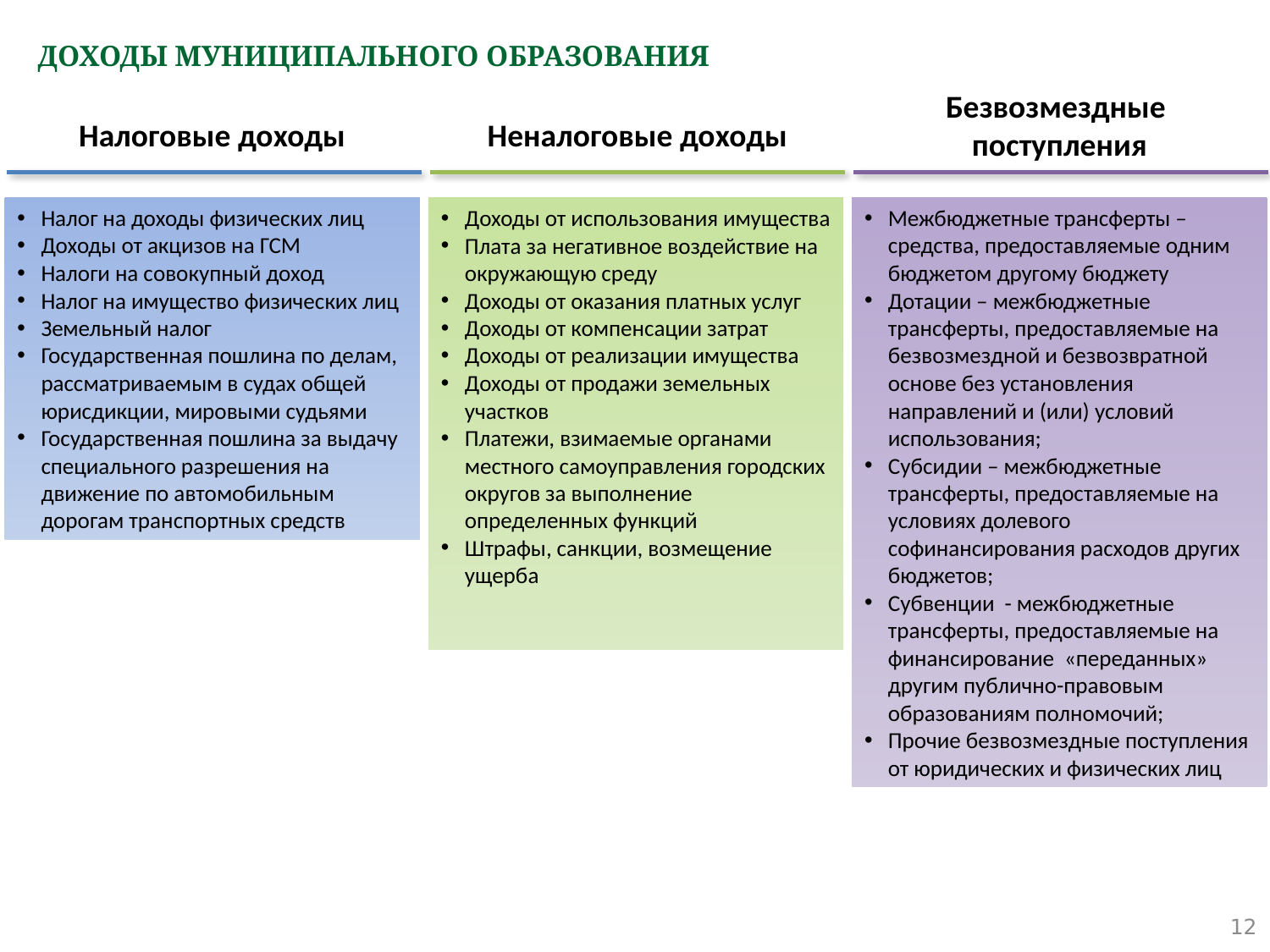

# ДОХОДЫ МУНИЦИПАЛЬНОГО ОБРАЗОВАНИЯ
Безвозмездные
поступления
Неналоговые доходы
Налоговые доходы
Доходы от использования имущества
Плата за негативное воздействие на окружающую среду
Доходы от оказания платных услуг
Доходы от компенсации затрат
Доходы от реализации имущества
Доходы от продажи земельных участков
Платежи, взимаемые органами местного самоуправления городских округов за выполнение определенных функций
Штрафы, санкции, возмещение ущерба

Налог на доходы физических лиц
Доходы от акцизов на ГСМ
Налоги на совокупный доход
Налог на имущество физических лиц
Земельный налог
Государственная пошлина по делам, рассматриваемым в судах общей юрисдикции, мировыми судьями
Государственная пошлина за выдачу специального разрешения на движение по автомобильным дорогам транспортных средств
Межбюджетные трансферты – средства, предоставляемые одним бюджетом другому бюджету
Дотации – межбюджетные трансферты, предоставляемые на безвозмездной и безвозвратной основе без установления направлений и (или) условий использования;
Субсидии – межбюджетные трансферты, предоставляемые на условиях долевого софинансирования расходов других бюджетов;
Субвенции  - межбюджетные трансферты, предоставляемые на финансирование  «переданных» другим публично-правовым образованиям полномочий;
Прочие безвозмездные поступления от юридических и физических лиц
12